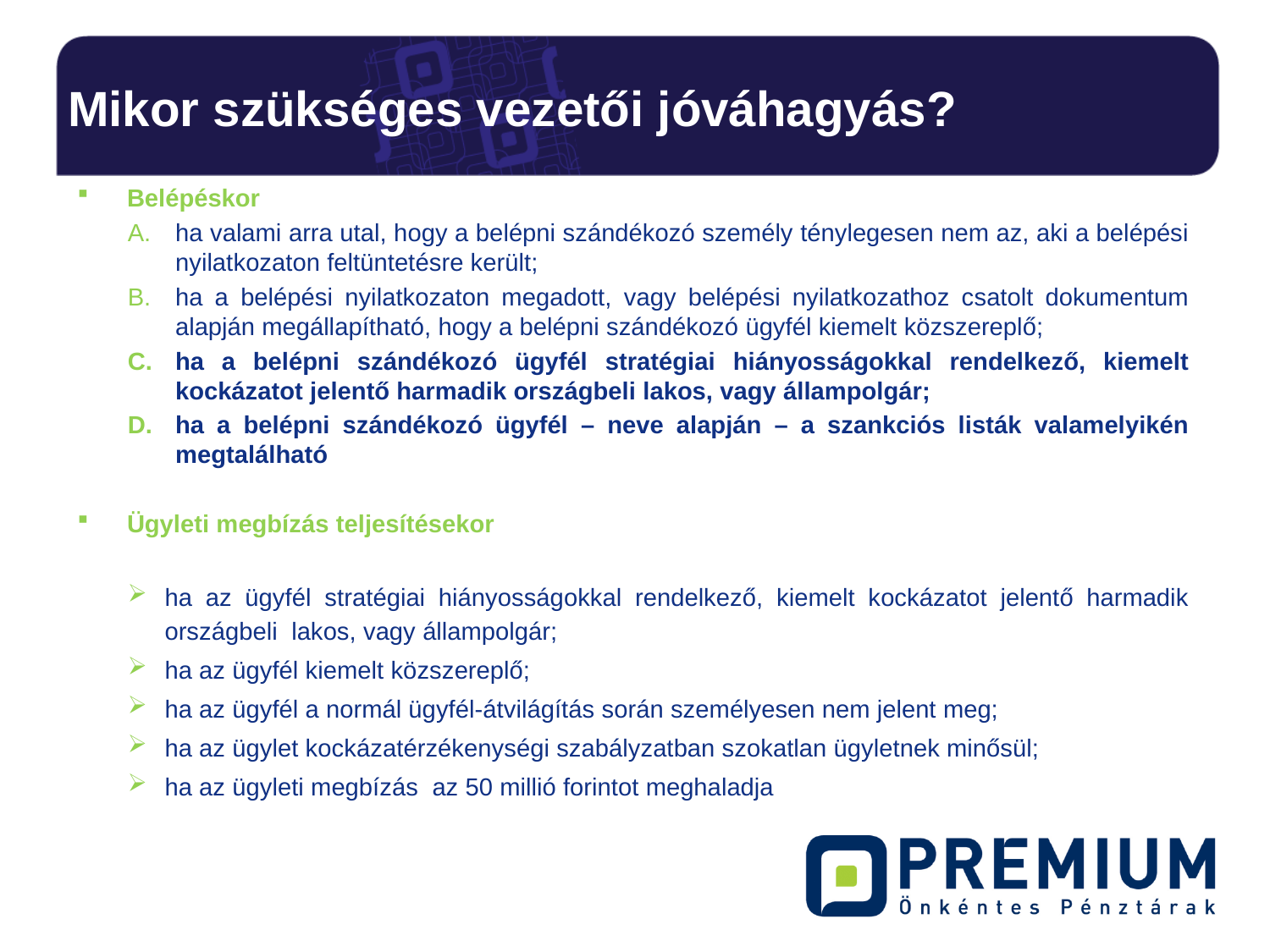

# Mikor szükséges vezetői jóváhagyás?
Belépéskor
ha valami arra utal, hogy a belépni szándékozó személy ténylegesen nem az, aki a belépési nyilatkozaton feltüntetésre került;
ha a belépési nyilatkozaton megadott, vagy belépési nyilatkozathoz csatolt dokumentum alapján megállapítható, hogy a belépni szándékozó ügyfél kiemelt közszereplő;
ha a belépni szándékozó ügyfél stratégiai hiányosságokkal rendelkező, kiemelt kockázatot jelentő harmadik országbeli lakos, vagy állampolgár;
ha a belépni szándékozó ügyfél – neve alapján – a szankciós listák valamelyikén megtalálható

Ügyleti megbízás teljesítésekor

ha az ügyfél stratégiai hiányosságokkal rendelkező, kiemelt kockázatot jelentő harmadik országbeli  lakos, vagy állampolgár;
ha az ügyfél kiemelt közszereplő;
ha az ügyfél a normál ügyfél-átvilágítás során személyesen nem jelent meg;
ha az ügylet kockázatérzékenységi szabályzatban szokatlan ügyletnek minősül;
ha az ügyleti megbízás  az 50 millió forintot meghaladja